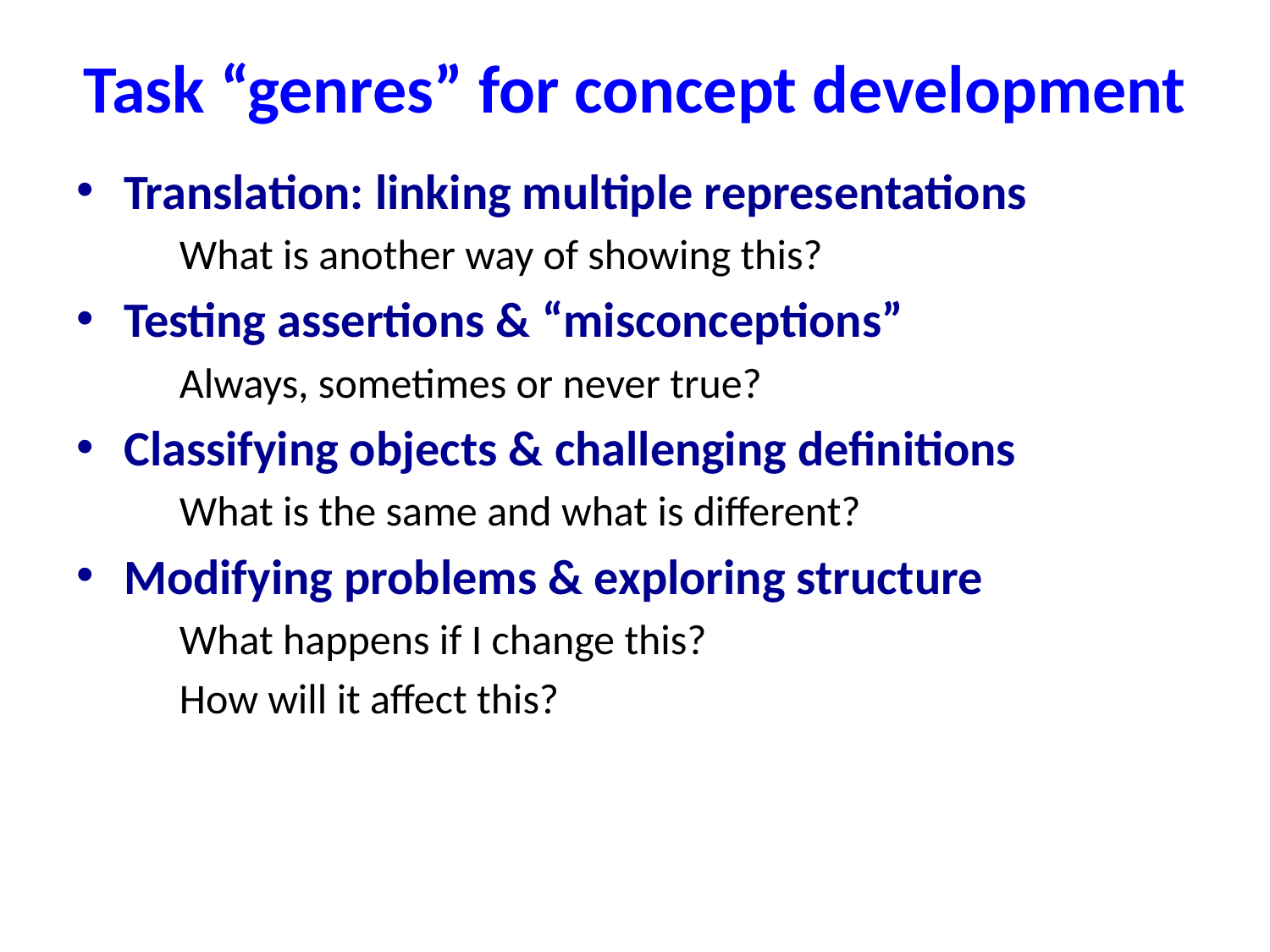

# Task “genres” for concept development
Translation: linking multiple representations
	What is another way of showing this?
Testing assertions & “misconceptions”
	Always, sometimes or never true?
Classifying objects & challenging definitions
	What is the same and what is different?
Modifying problems & exploring structure
	What happens if I change this?
	How will it affect this?